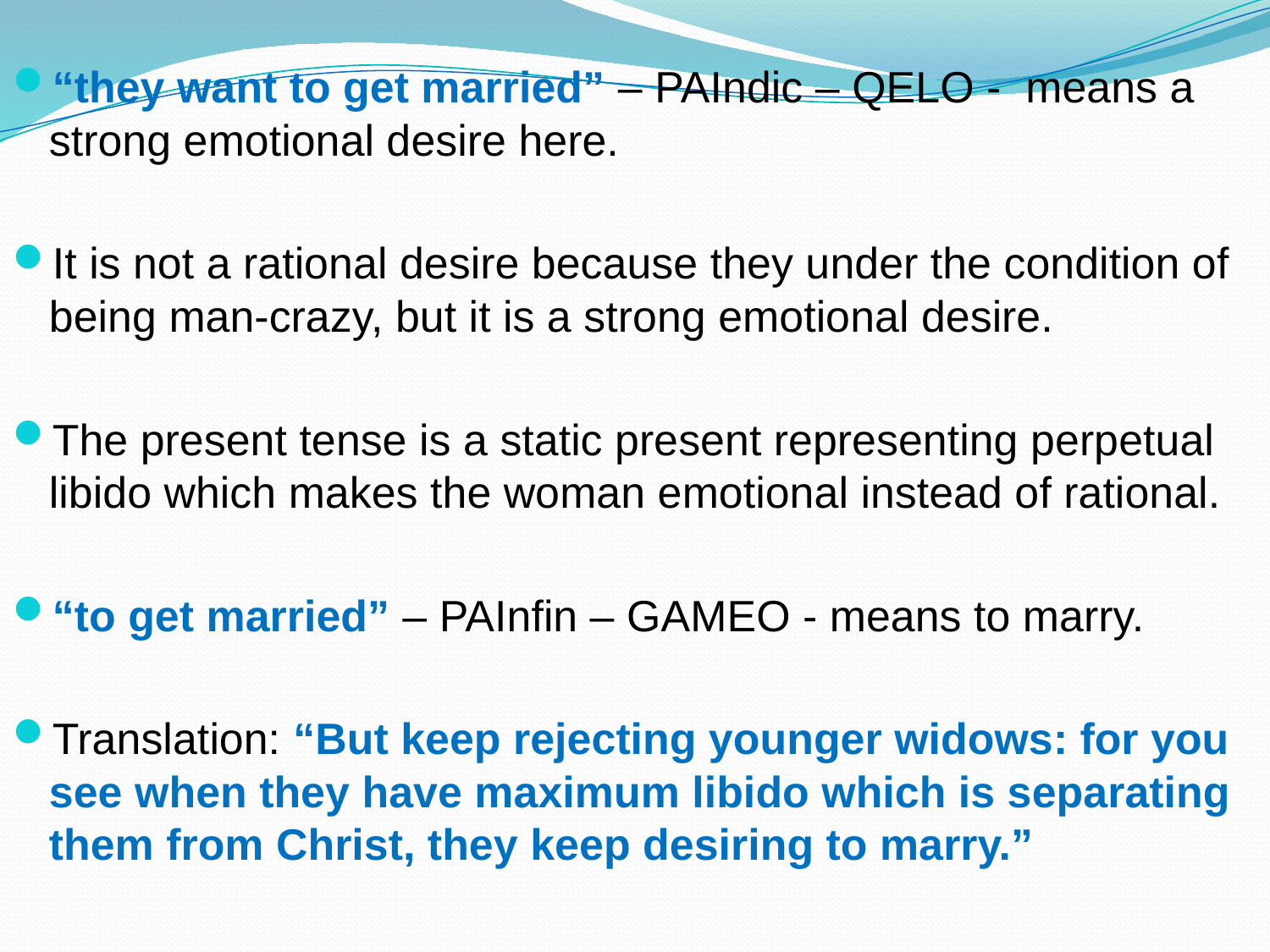

“they want to get married” – PAIndic – QELO -  means a strong emotional desire here.

It is not a rational desire because they under the condition of being man-crazy, but it is a strong emotional desire.

The present tense is a static present representing perpetual libido which makes the woman emotional instead of rational.

“to get married” – PAInfin – GAMEO - means to marry.

Translation: “But keep rejecting younger widows: for you see when they have maximum libido which is separating them from Christ, they keep desiring to marry.”